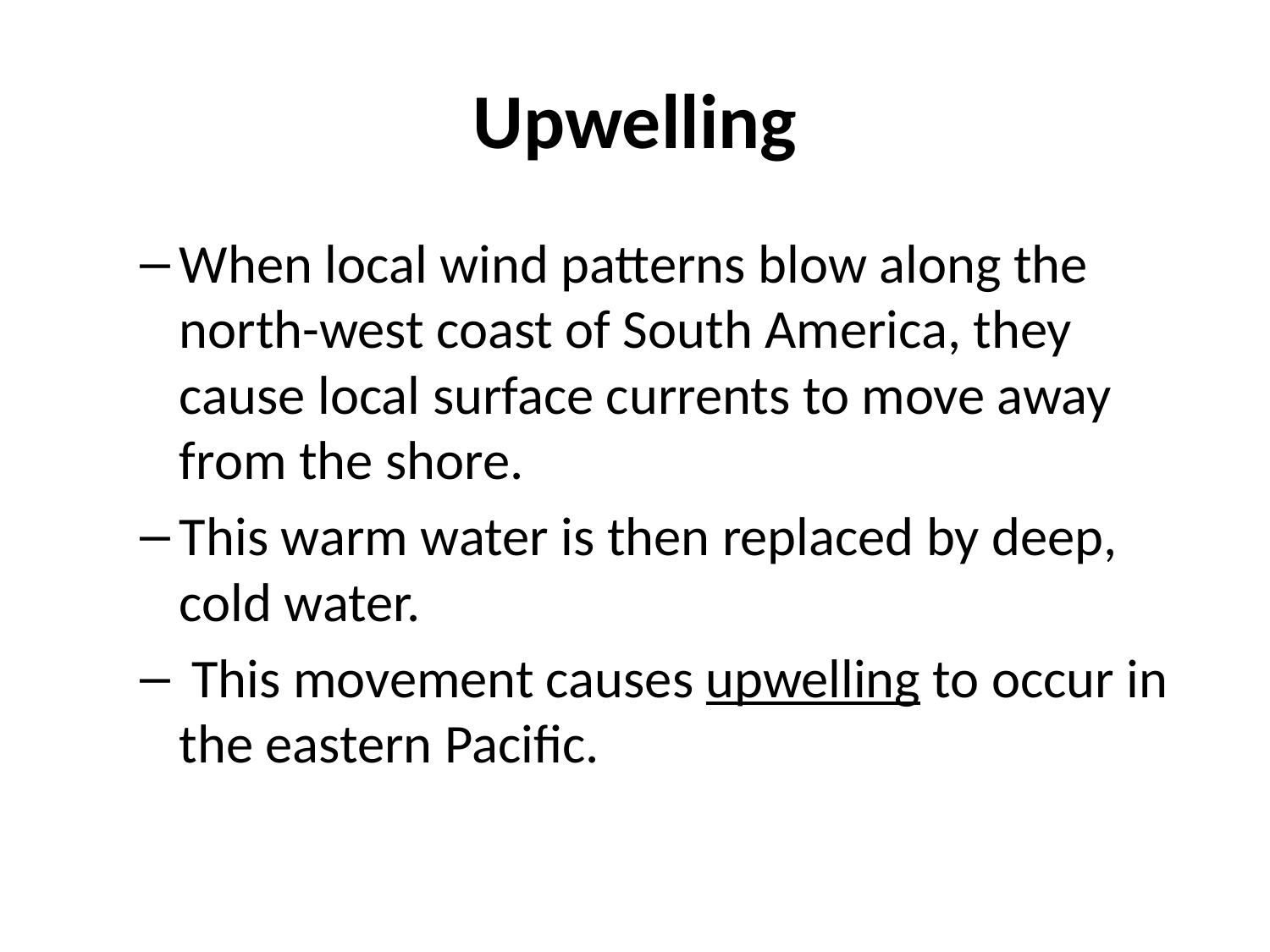

# Upwelling
When local wind patterns blow along the north-west coast of South America, they cause local surface currents to move away from the shore.
This warm water is then replaced by deep, cold water.
 This movement causes upwelling to occur in the eastern Pacific.